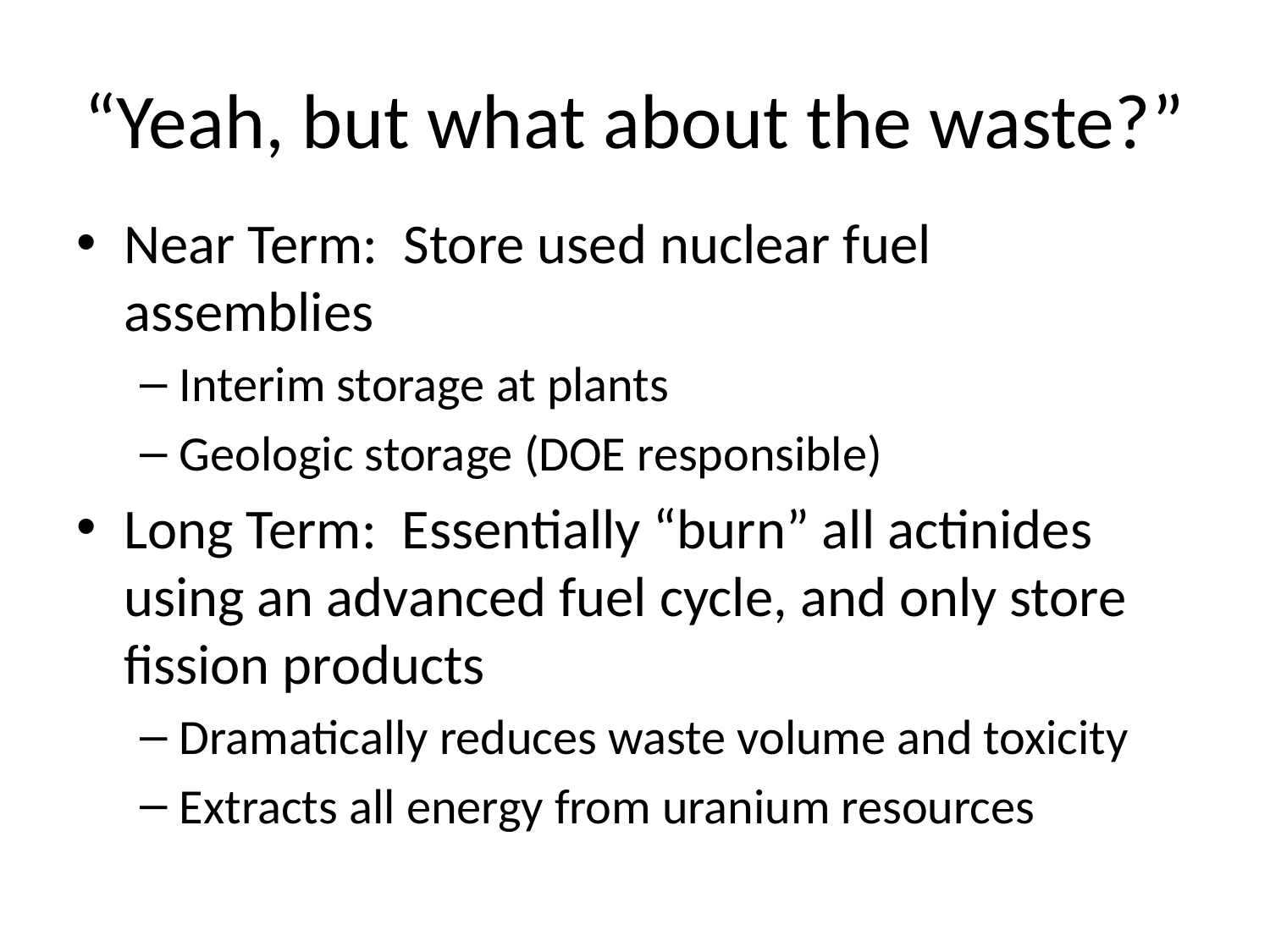

# “Yeah, but what about the waste?”
Near Term:  Store used nuclear fuel assemblies
Interim storage at plants
Geologic storage (DOE responsible)
Long Term:  Essentially “burn” all actinides using an advanced fuel cycle, and only store fission products
Dramatically reduces waste volume and toxicity
Extracts all energy from uranium resources